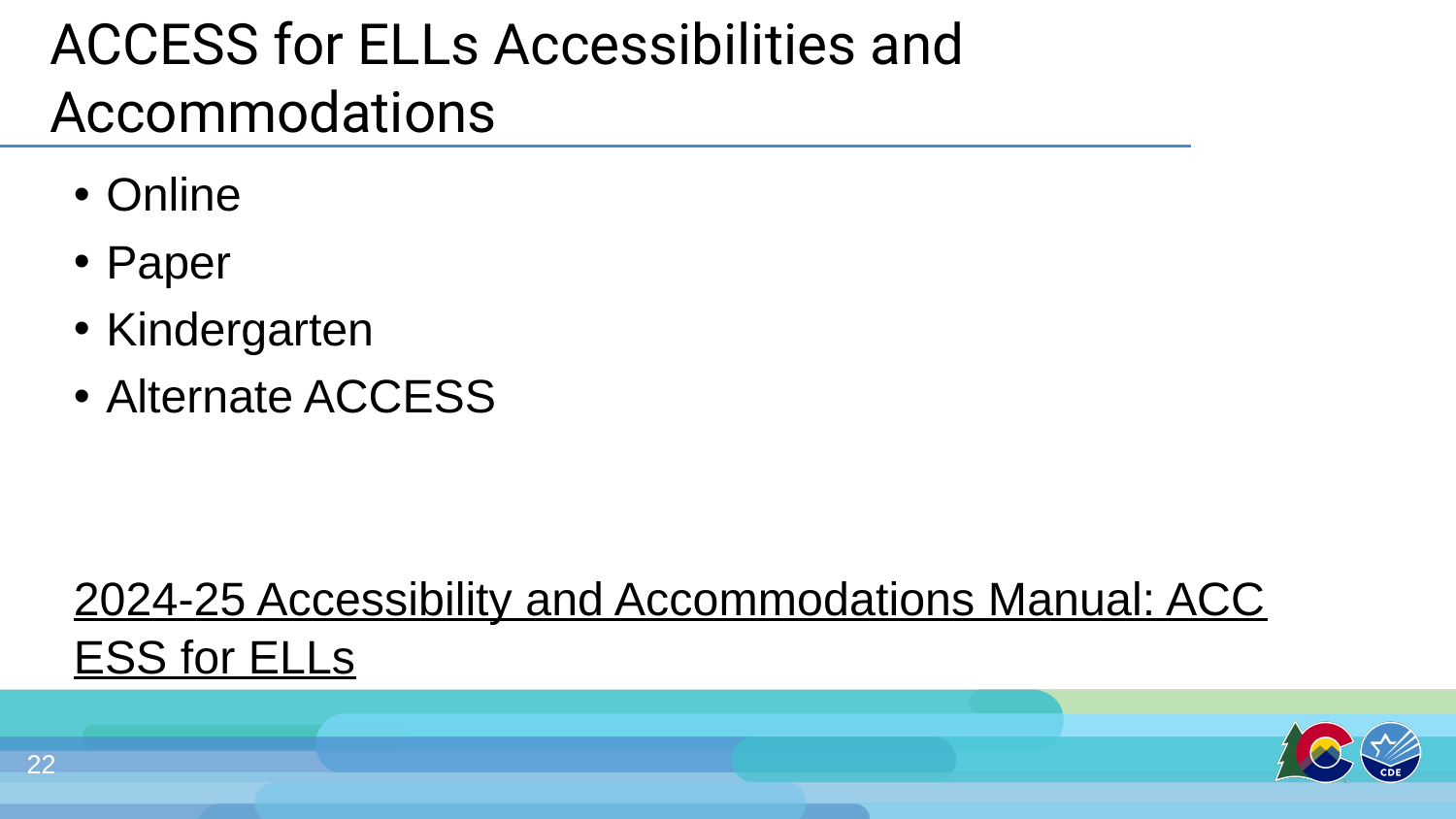

# ACCESS for ELLs Accessibilities and Accommodations
Online
Paper
Kindergarten
Alternate ACCESS

2024-25 Accessibility and Accommodations Manual: ACCESS for ELLs